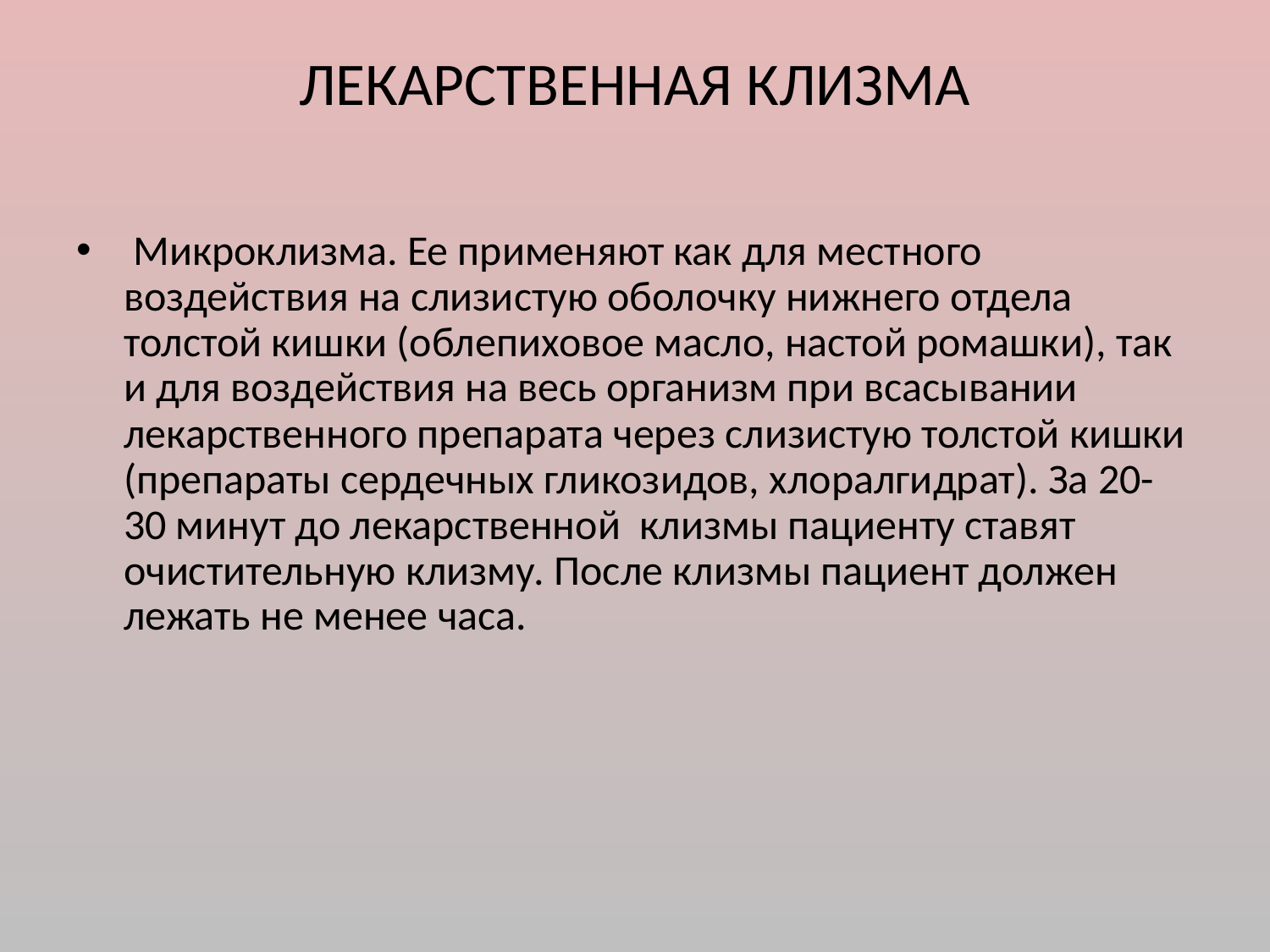

# ЛЕКАРСТВЕННАЯ КЛИЗМА
 Микроклизма. Ее применяют как для местного воздействия на слизистую оболочку нижнего отдела толстой кишки (облепиховое масло, настой ромашки), так и для воздействия на весь организм при всасывании  лекарственного препарата через слизистую толстой кишки (препараты сердечных гликозидов, хлоралгидрат). За 20-30 минут до лекарственной  клизмы пациенту ставят очистительную клизму. После клизмы пациент должен лежать не менее часа.